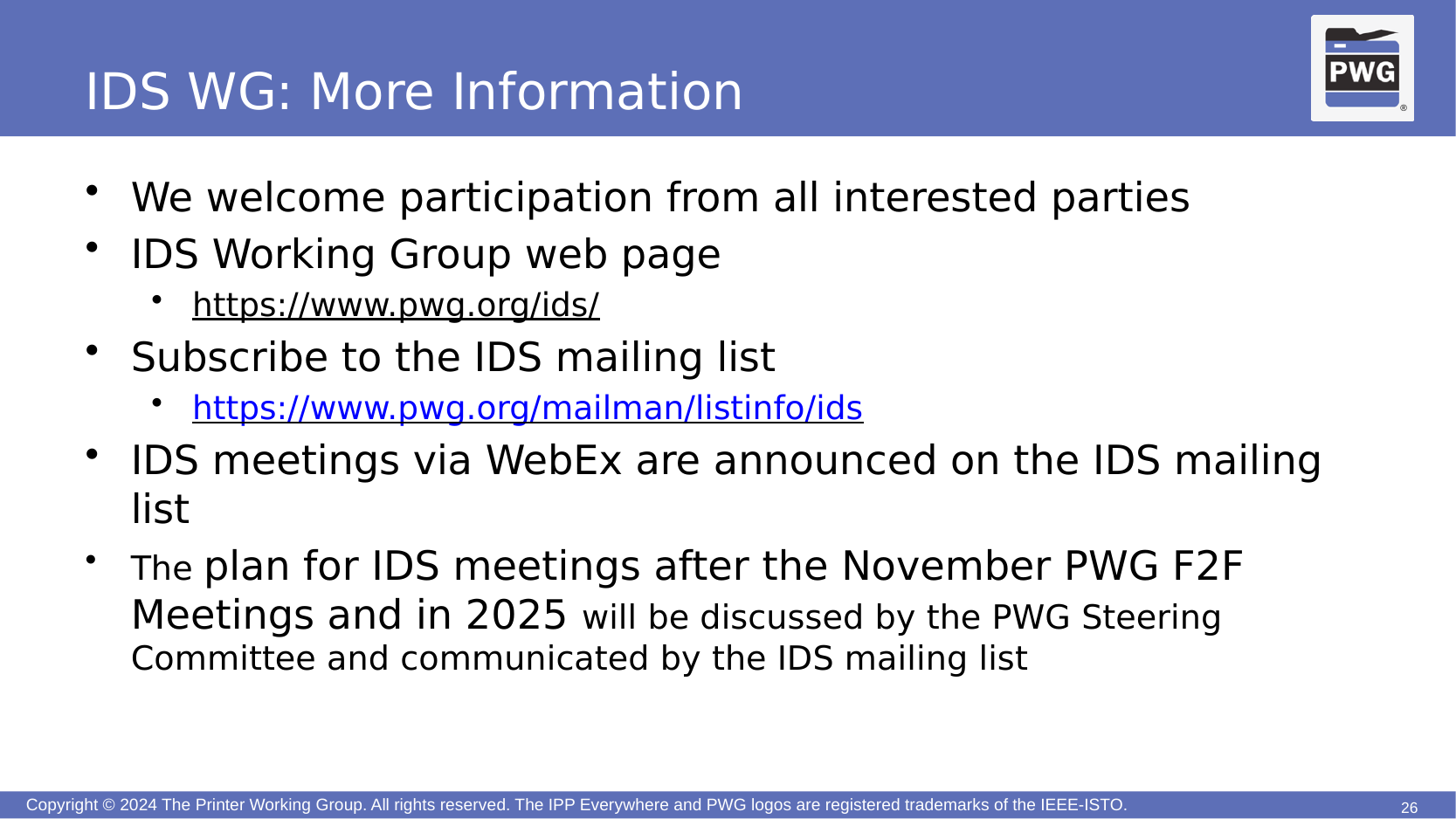

# IDS WG: More Information
We welcome participation from all interested parties
IDS Working Group web page
https://www.pwg.org/ids/
Subscribe to the IDS mailing list
https://www.pwg.org/mailman/listinfo/ids
IDS meetings via WebEx are announced on the IDS mailing list
The plan for IDS meetings after the November PWG F2F Meetings and in 2025 will be discussed by the PWG Steering Committee and communicated by the IDS mailing list
26